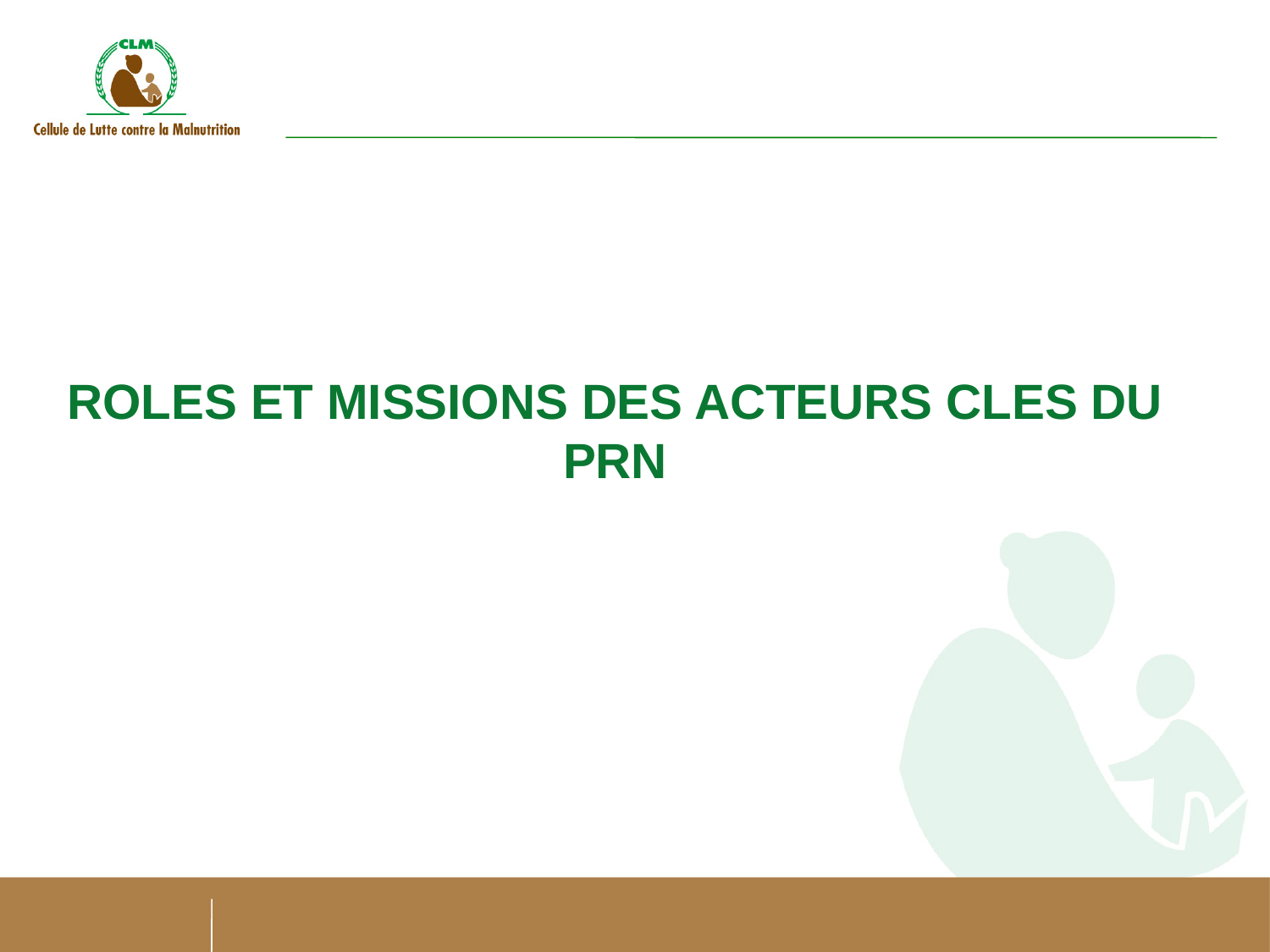

# ROLES ET MISSIONS DES ACTEURS CLES DU PRN